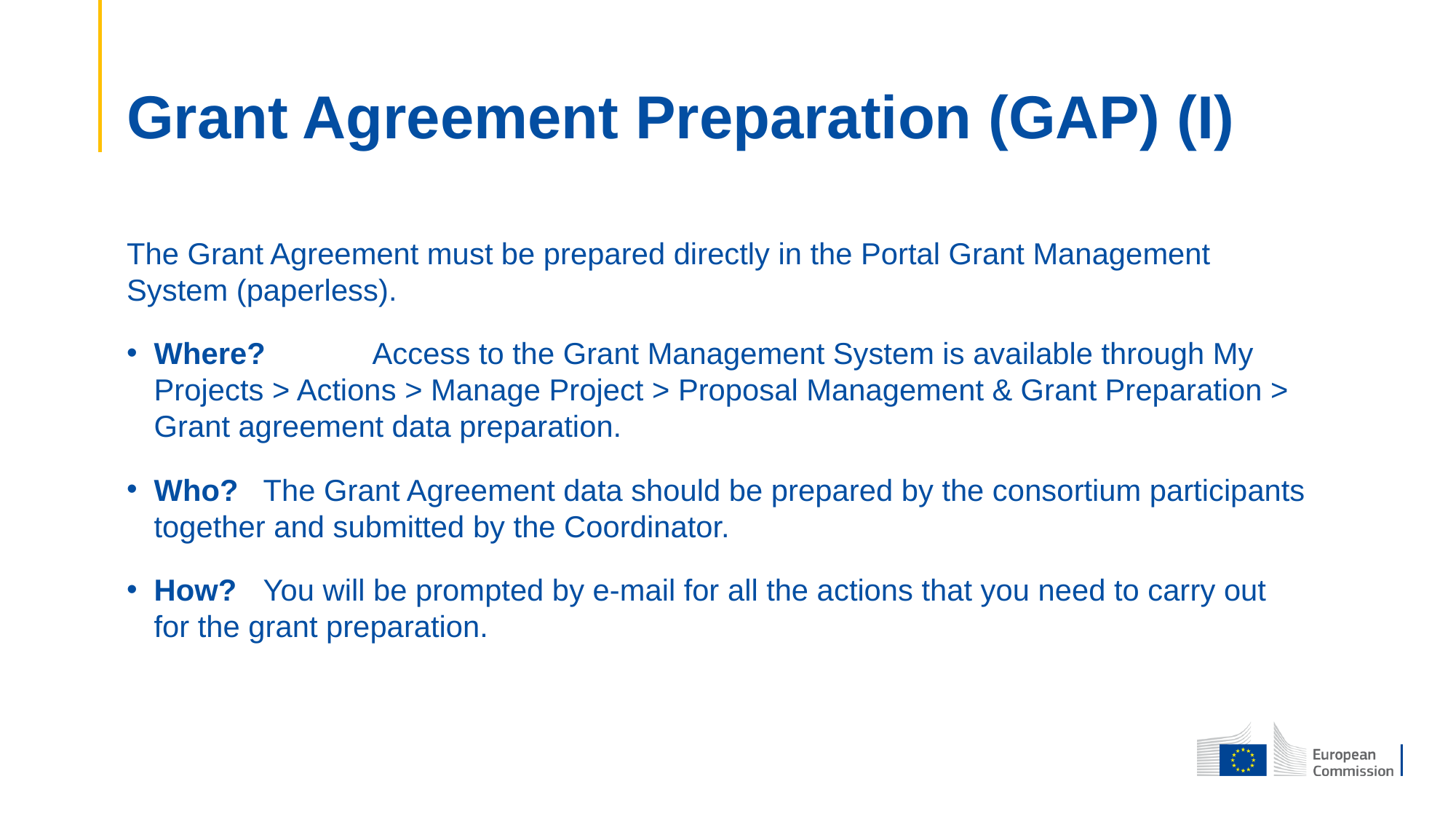

# Grant Agreement Preparation (GAP) (I)
The Grant Agreement must be prepared directly in the Portal Grant Management System (paperless).
Where? 	Access to the Grant Management System is available through My Projects > Actions > Manage Project > Proposal Management & Grant Preparation > Grant agreement data preparation.
Who? 	The Grant Agreement data should be prepared by the consortium participants together and submitted by the Coordinator.
How? 	You will be prompted by e-mail for all the actions that you need to carry out for the grant preparation.